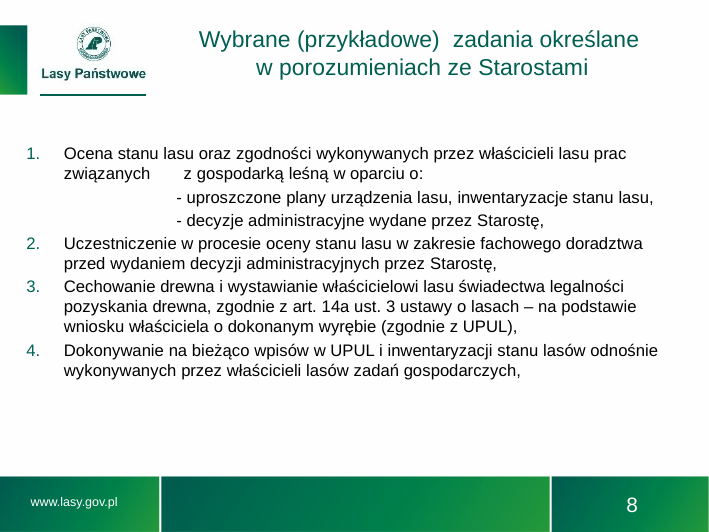

# Wybrane (przykładowe)  zadania określane w porozumieniach ze Starostami
Ocena stanu lasu oraz zgodności wykonywanych przez właścicieli lasu prac związanych       z gospodarką leśną w oparciu o:
	- uproszczone plany urządzenia lasu, inwentaryzacje stanu lasu,
	- decyzje administracyjne wydane przez Starostę,
Uczestniczenie w procesie oceny stanu lasu w zakresie fachowego doradztwa przed wydaniem decyzji administracyjnych przez Starostę,
Cechowanie drewna i wystawianie właścicielowi lasu świadectwa legalności pozyskania drewna, zgodnie z art. 14a ust. 3 ustawy o lasach – na podstawie wniosku właściciela o dokonanym wyrębie (zgodnie z UPUL),
Dokonywanie na bieżąco wpisów w UPUL i inwentaryzacji stanu lasów odnośnie wykonywanych przez właścicieli lasów zadań gospodarczych,